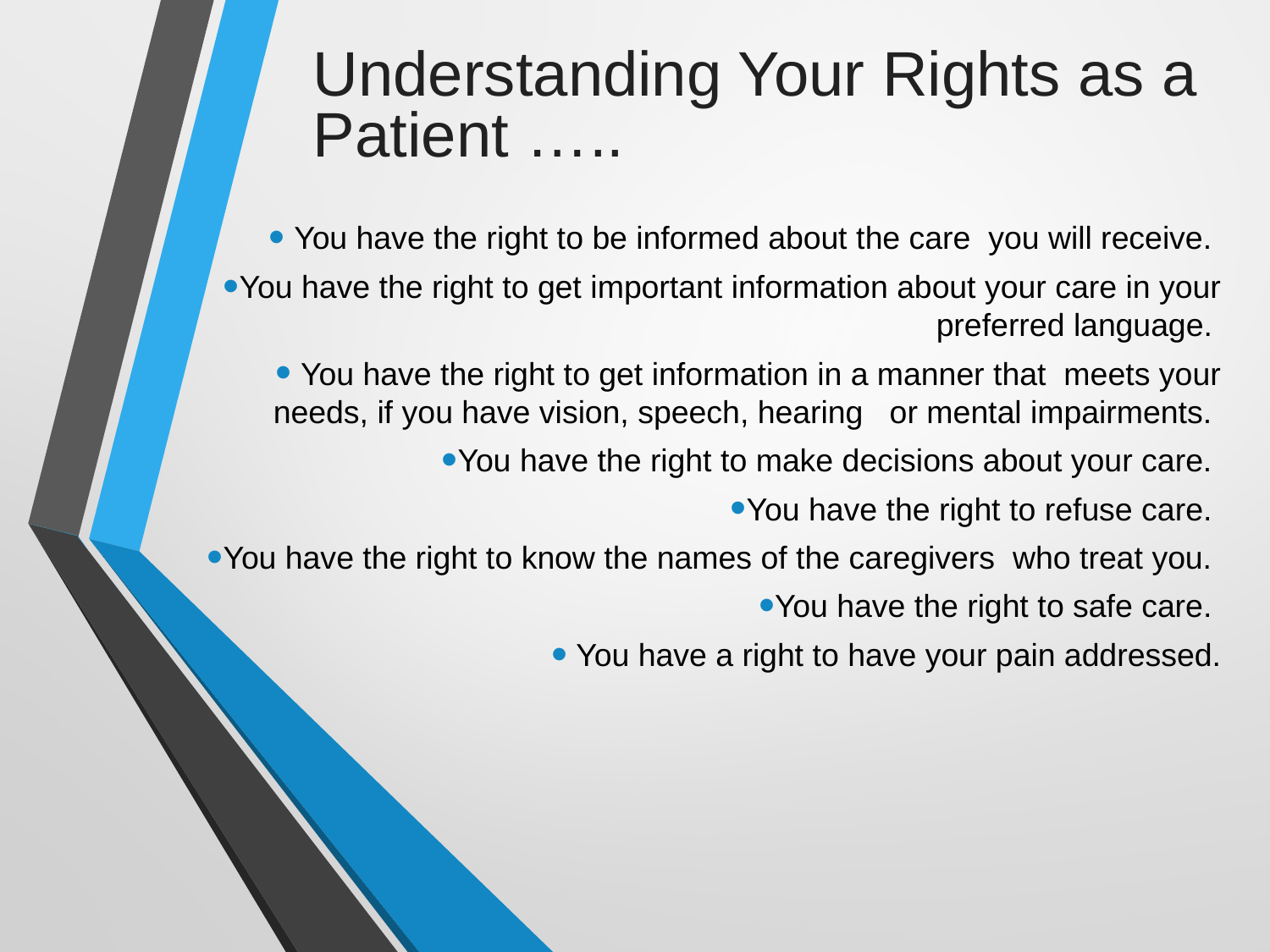

Understanding Your Rights as a Patient …..
#
 You have the right to be informed about the care  you will receive.
You have the right to get important information about your care in your preferred language.
 You have the right to get information in a manner that  meets your needs, if you have vision, speech, hearing   or mental impairments.
You have the right to make decisions about your care.
You have the right to refuse care.
You have the right to know the names of the caregivers  who treat you.
You have the right to safe care.
 You have a right to have your pain addressed.